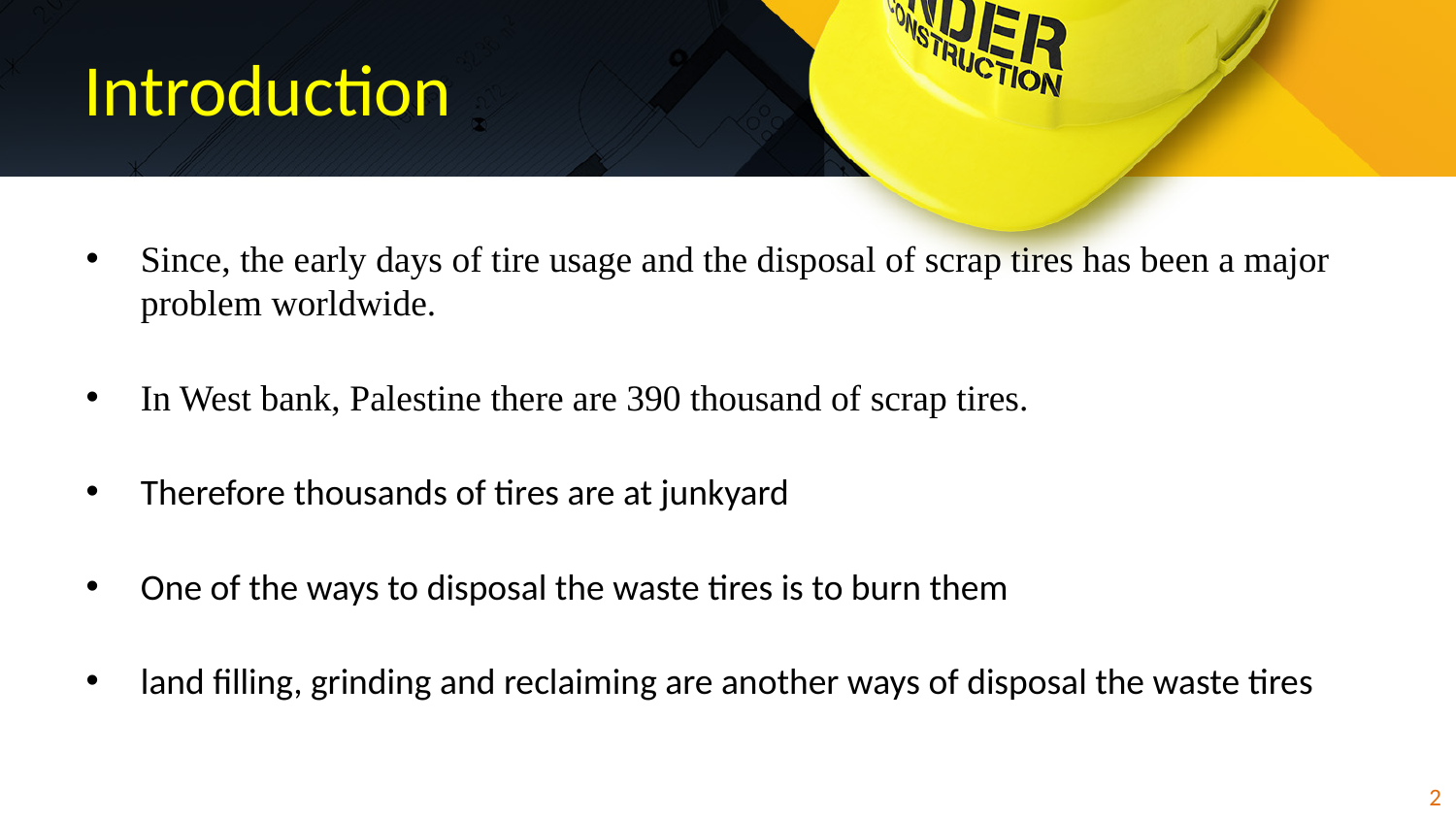

# Introduction
Since, the early days of tire usage and the disposal of scrap tires has been a major problem worldwide.
In West bank, Palestine there are 390 thousand of scrap tires.
Therefore thousands of tires are at junkyard
One of the ways to disposal the waste tires is to burn them
land filling, grinding and reclaiming are another ways of disposal the waste tires

2